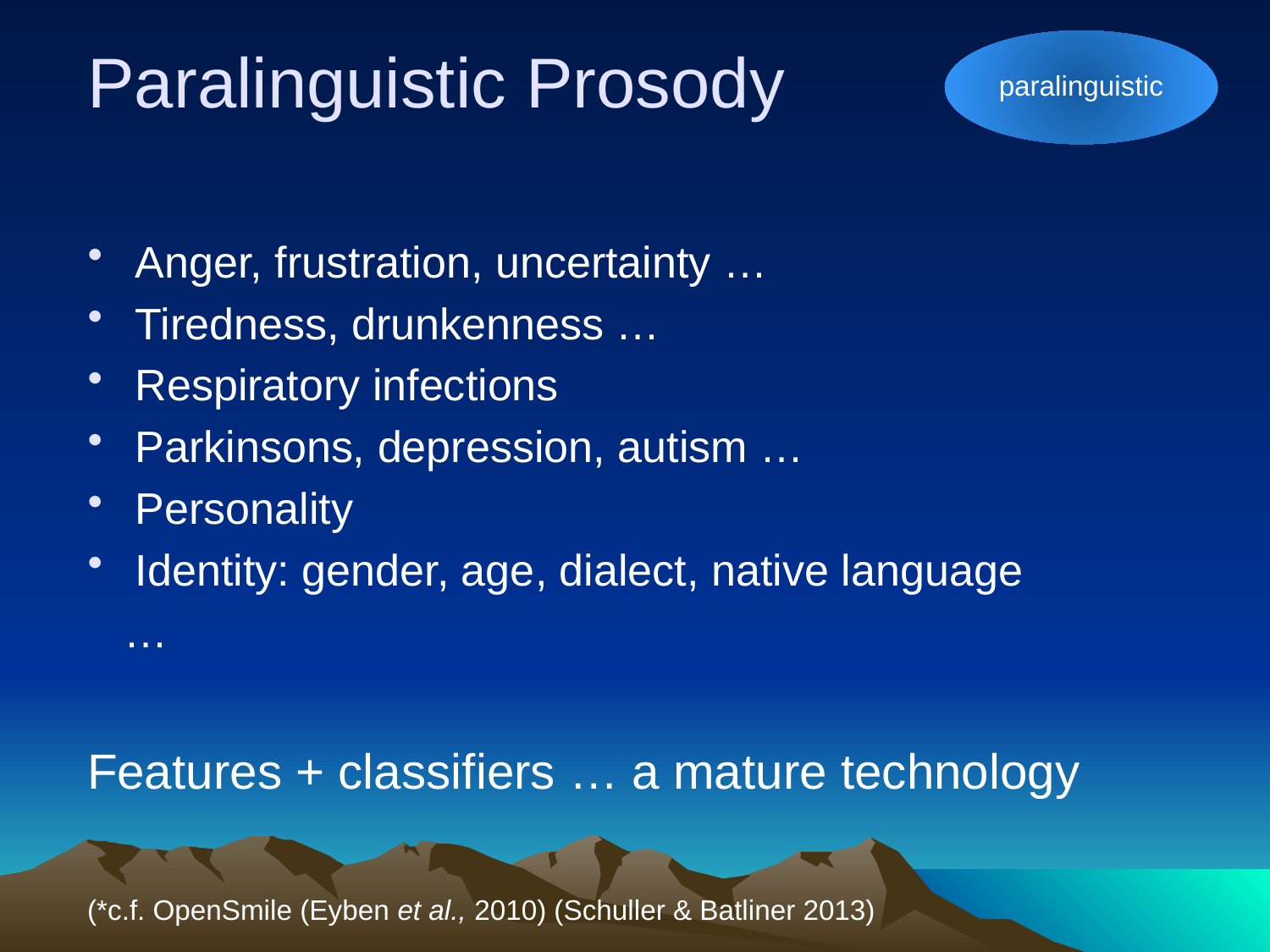

# Paralinguistic Prosody

paralinguistic
Anger, frustration, uncertainty …
Tiredness, drunkenness …
Respiratory infections
Parkinsons, depression, autism …
Personality
Identity: gender, age, dialect, native language
   …

Features + classifiers … a mature technology
(*c.f. OpenSmile (Eyben et al., 2010) (Schuller & Batliner 2013)